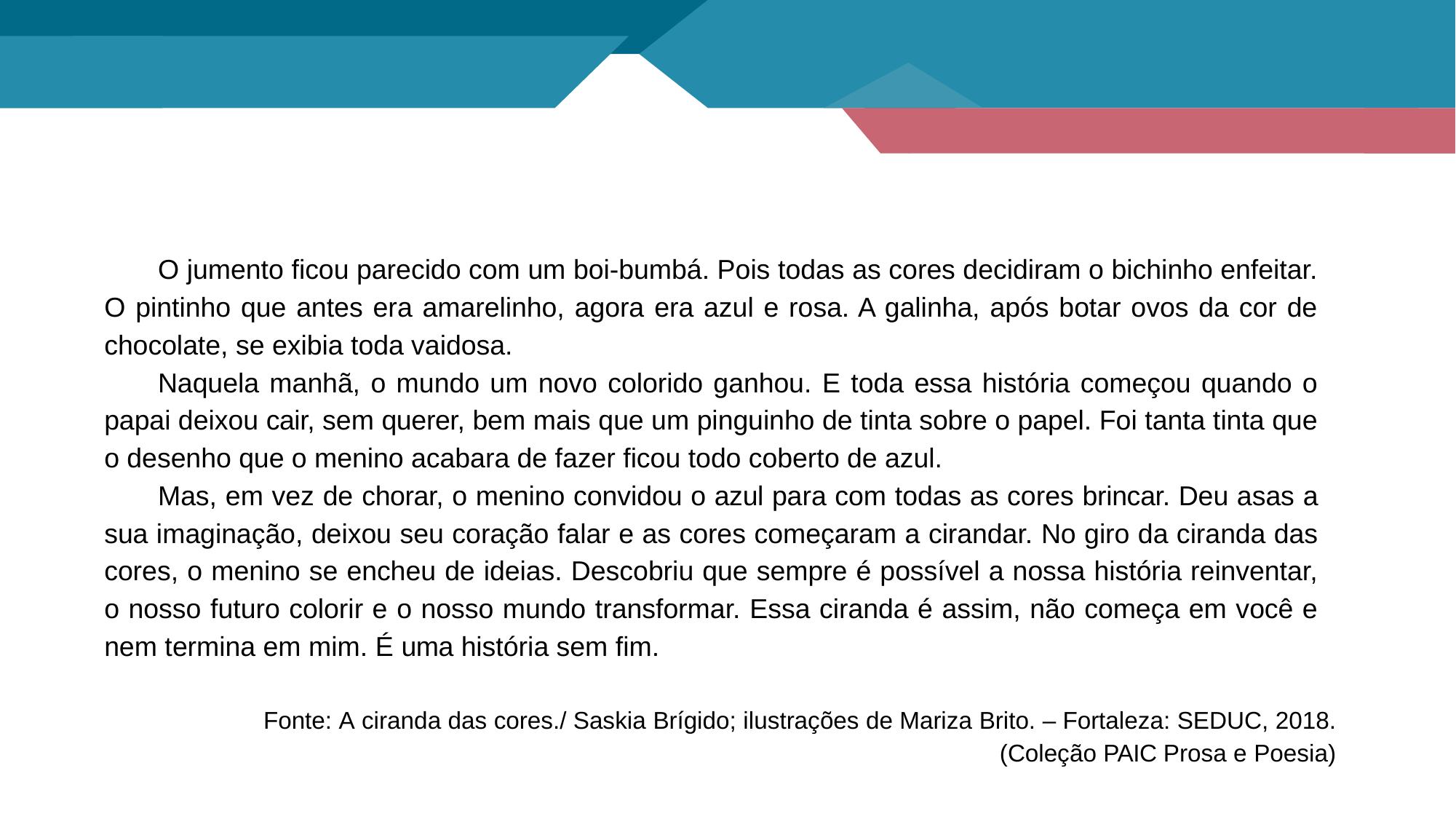

O jumento ficou parecido com um boi-bumbá. Pois todas as cores decidiram o bichinho enfeitar. O pintinho que antes era amarelinho, agora era azul e rosa. A galinha, após botar ovos da cor de chocolate, se exibia toda vaidosa.
Naquela manhã, o mundo um novo colorido ganhou. E toda essa história começou quando o papai deixou cair, sem querer, bem mais que um pinguinho de tinta sobre o papel. Foi tanta tinta que o desenho que o menino acabara de fazer ficou todo coberto de azul.
Mas, em vez de chorar, o menino convidou o azul para com todas as cores brincar. Deu asas a sua imaginação, deixou seu coração falar e as cores começaram a cirandar. No giro da ciranda das cores, o menino se encheu de ideias. Descobriu que sempre é possível a nossa história reinventar, o nosso futuro colorir e o nosso mundo transformar. Essa ciranda é assim, não começa em você e nem termina em mim. É uma história sem fim.
Fonte: A ciranda das cores./ Saskia Brígido; ilustrações de Mariza Brito. – Fortaleza: SEDUC, 2018.
(Coleção PAIC Prosa e Poesia)